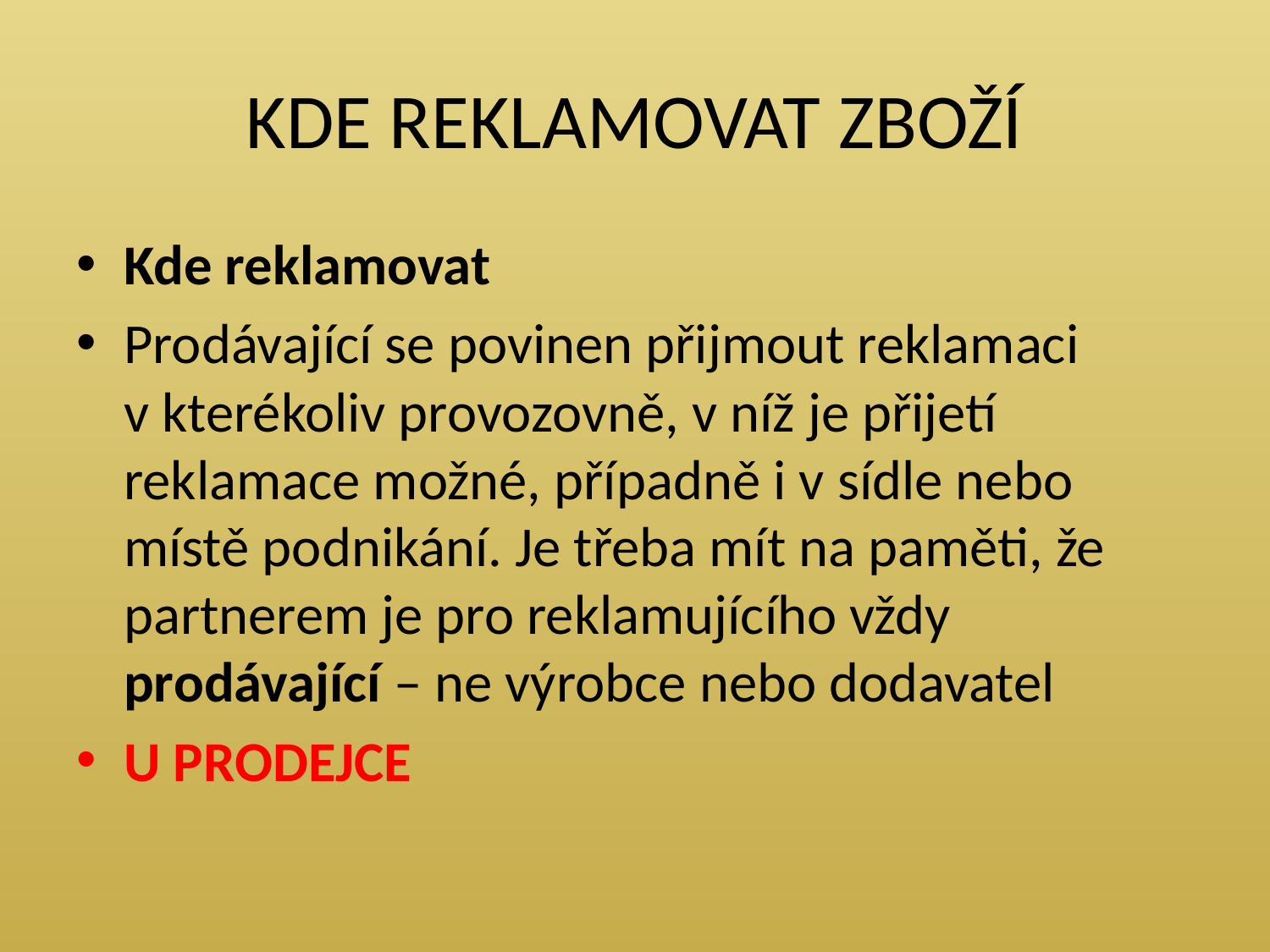

# KDE REKLAMOVAT ZBOŽÍ
Kde reklamovat
Prodávající se povinen přijmout reklamaci v kterékoliv provozovně, v níž je přijetí reklamace možné, případně i v sídle nebo místě podnikání. Je třeba mít na paměti, že partnerem je pro reklamujícího vždy prodávající – ne výrobce nebo dodavatel
U PRODEJCE